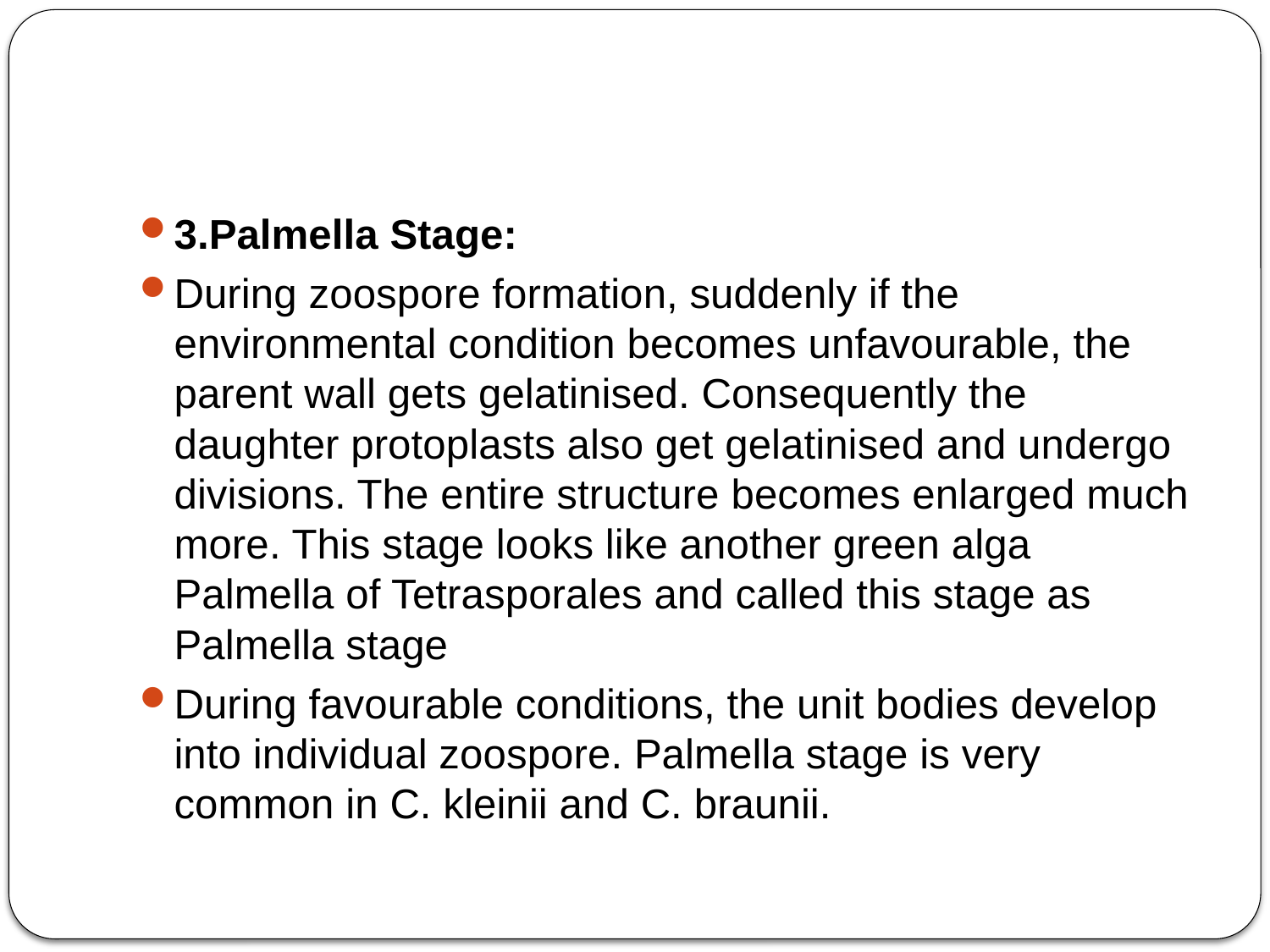

#
3.Palmella Stage:
During zoospore formation, suddenly if the environmental condition becomes unfavourable, the parent wall gets gelatinised. Consequently the daughter protoplasts also get gelatinised and undergo divisions. The entire structure becomes enlarged much more. This stage looks like another green alga Palmella of Tetrasporales and called this stage as Palmella stage
During favourable conditions, the unit bodies develop into individual zoospore. Palmella stage is very common in C. kleinii and C. braunii.